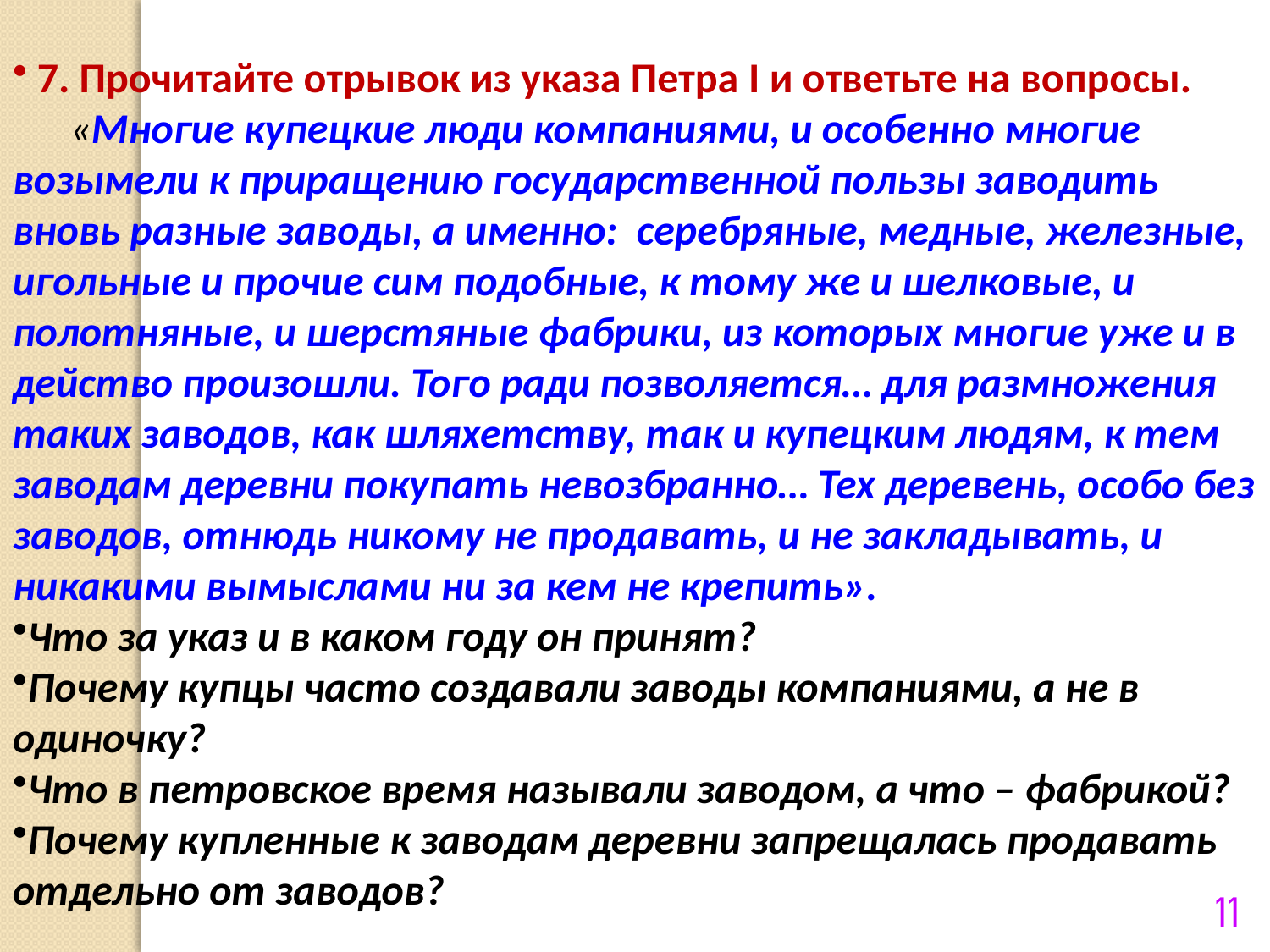

7. Прочитайте отрывок из указа Петра I и ответьте на вопросы.
      «Многие купецкие люди компаниями, и особенно многие возымели к приращению государственной пользы заводить вновь разные заводы, а именно:  серебряные, медные, железные, игольные и прочие сим подобные, к тому же и шелковые, и полотняные, и шерстяные фабрики, из которых многие уже и в действо произошли. Того ради позволяется… для размножения таких заводов, как шляхетству, так и купецким людям, к тем заводам деревни покупать невозбранно… Тех деревень, особо без заводов, отнюдь никому не продавать, и не закладывать, и никакими вымыслами ни за кем не крепить».
Что за указ и в каком году он принят?
Почему купцы часто создавали заводы компаниями, а не в одиночку?
Что в петровское время называли заводом, а что – фабрикой?
Почему купленные к заводам деревни запрещалась продавать отдельно от заводов?
11